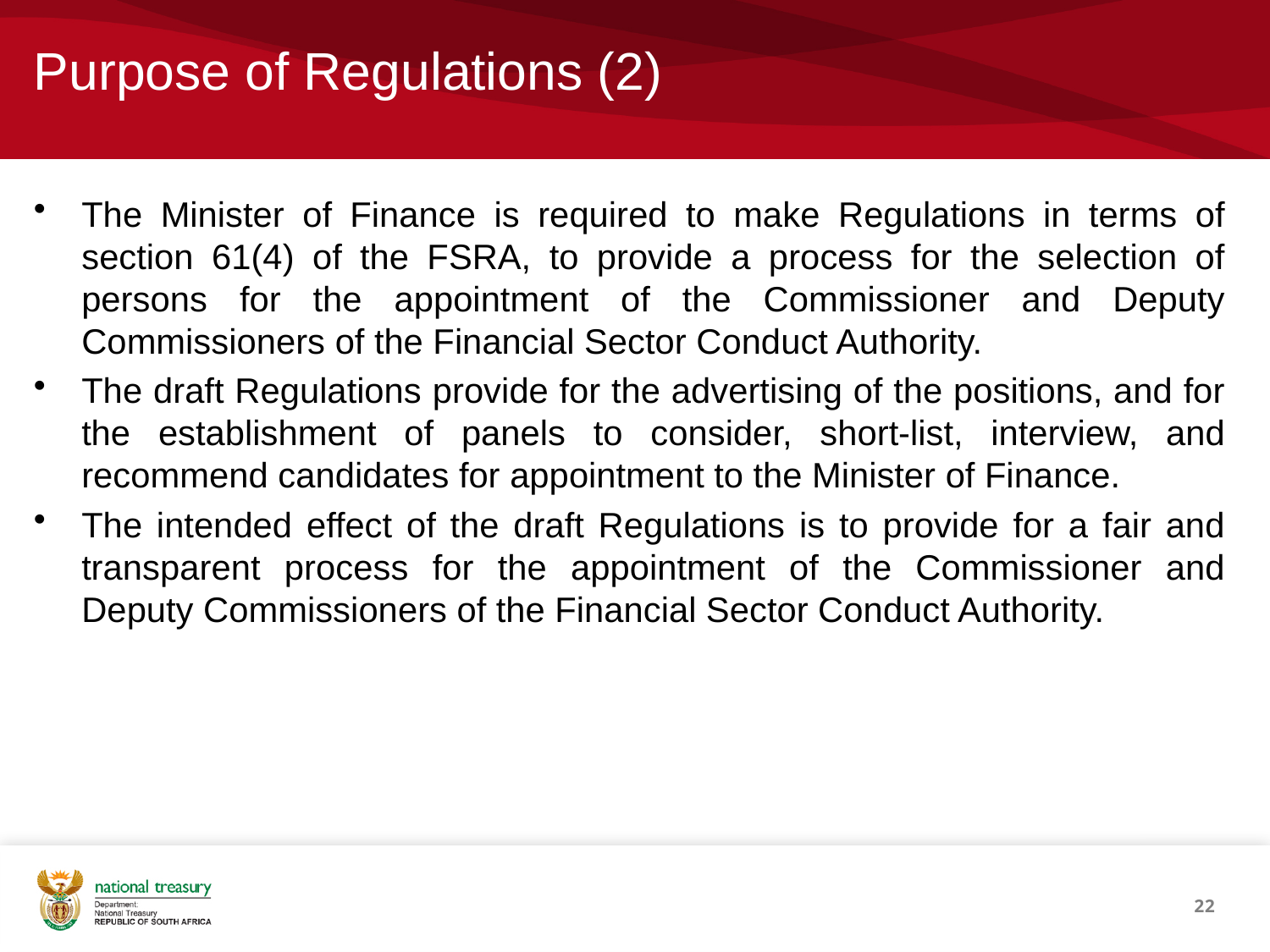

# Purpose of Regulations (2)

The Minister of Finance is required to make Regulations in terms of section 61(4) of the FSRA, to provide a process for the selection of persons for the appointment of the Commissioner and Deputy Commissioners of the Financial Sector Conduct Authority.
The draft Regulations provide for the advertising of the positions, and for the establishment of panels to consider, short-list, interview, and recommend candidates for appointment to the Minister of Finance.
The intended effect of the draft Regulations is to provide for a fair and transparent process for the appointment of the Commissioner and Deputy Commissioners of the Financial Sector Conduct Authority.

	)

22